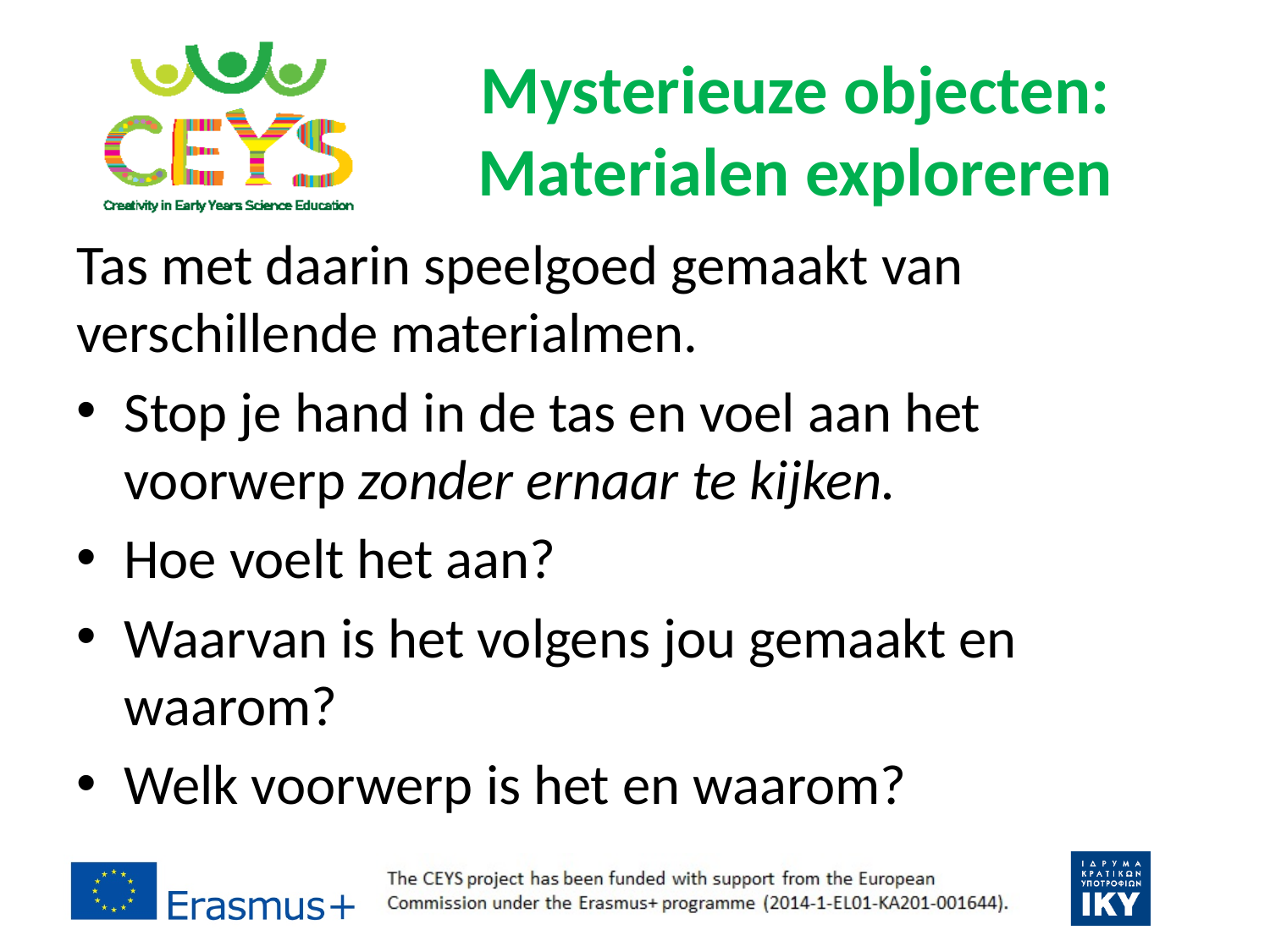

# Mysterieuze objecten: Materialen exploreren
Tas met daarin speelgoed gemaakt van verschillende materialmen.
Stop je hand in de tas en voel aan het voorwerp zonder ernaar te kijken.
Hoe voelt het aan?
Waarvan is het volgens jou gemaakt en waarom?
Welk voorwerp is het en waarom?